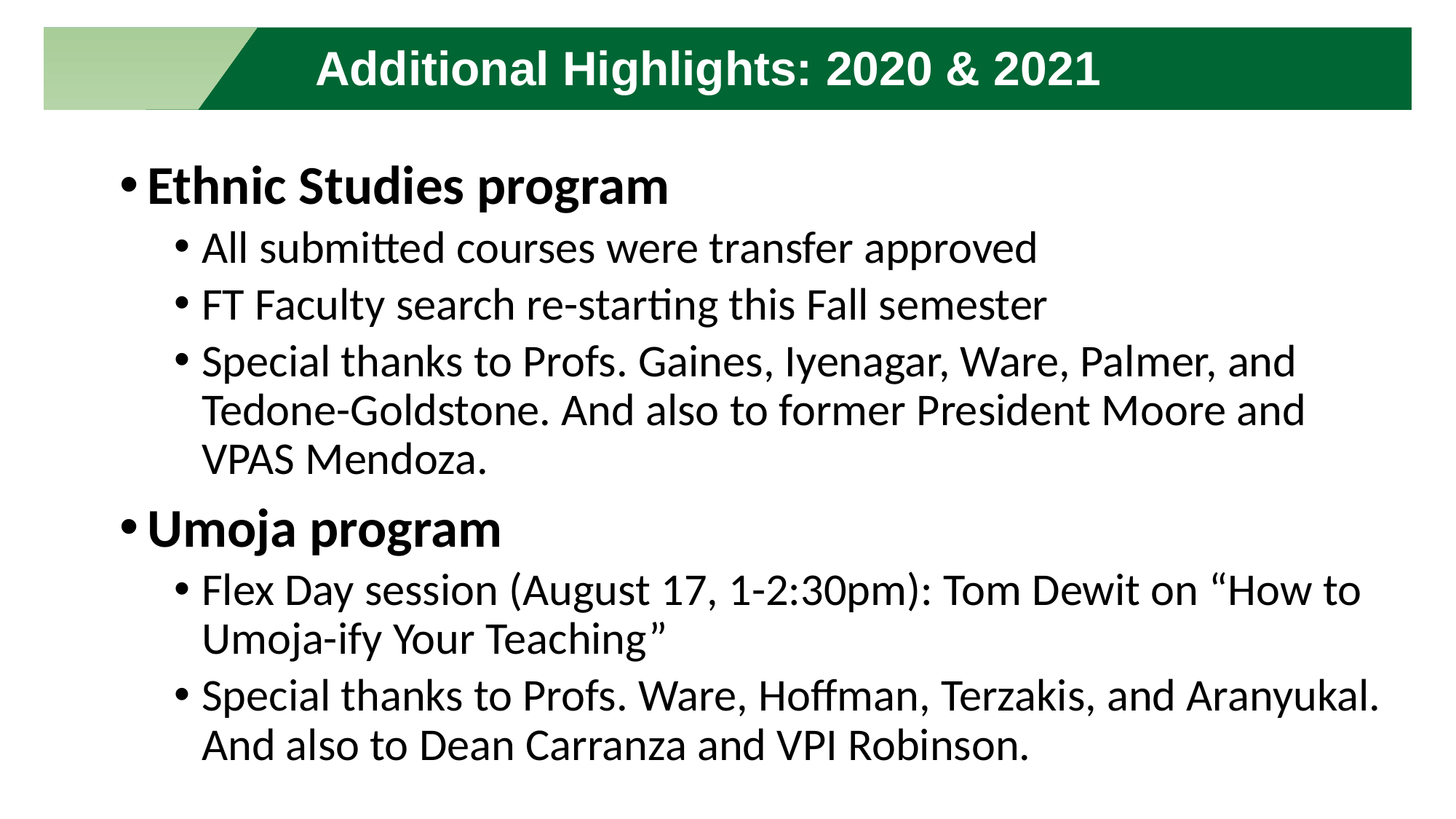

Additional Highlights: 2020 & 2021
Ethnic Studies program
All submitted courses were transfer approved
FT Faculty search re-starting this Fall semester
Special thanks to Profs. Gaines, Iyenagar, Ware, Palmer, and Tedone-Goldstone. And also to former President Moore and VPAS Mendoza.
Umoja program
Flex Day session (August 17, 1-2:30pm): Tom Dewit on “How to Umoja-ify Your Teaching”
Special thanks to Profs. Ware, Hoffman, Terzakis, and Aranyukal. And also to Dean Carranza and VPI Robinson.